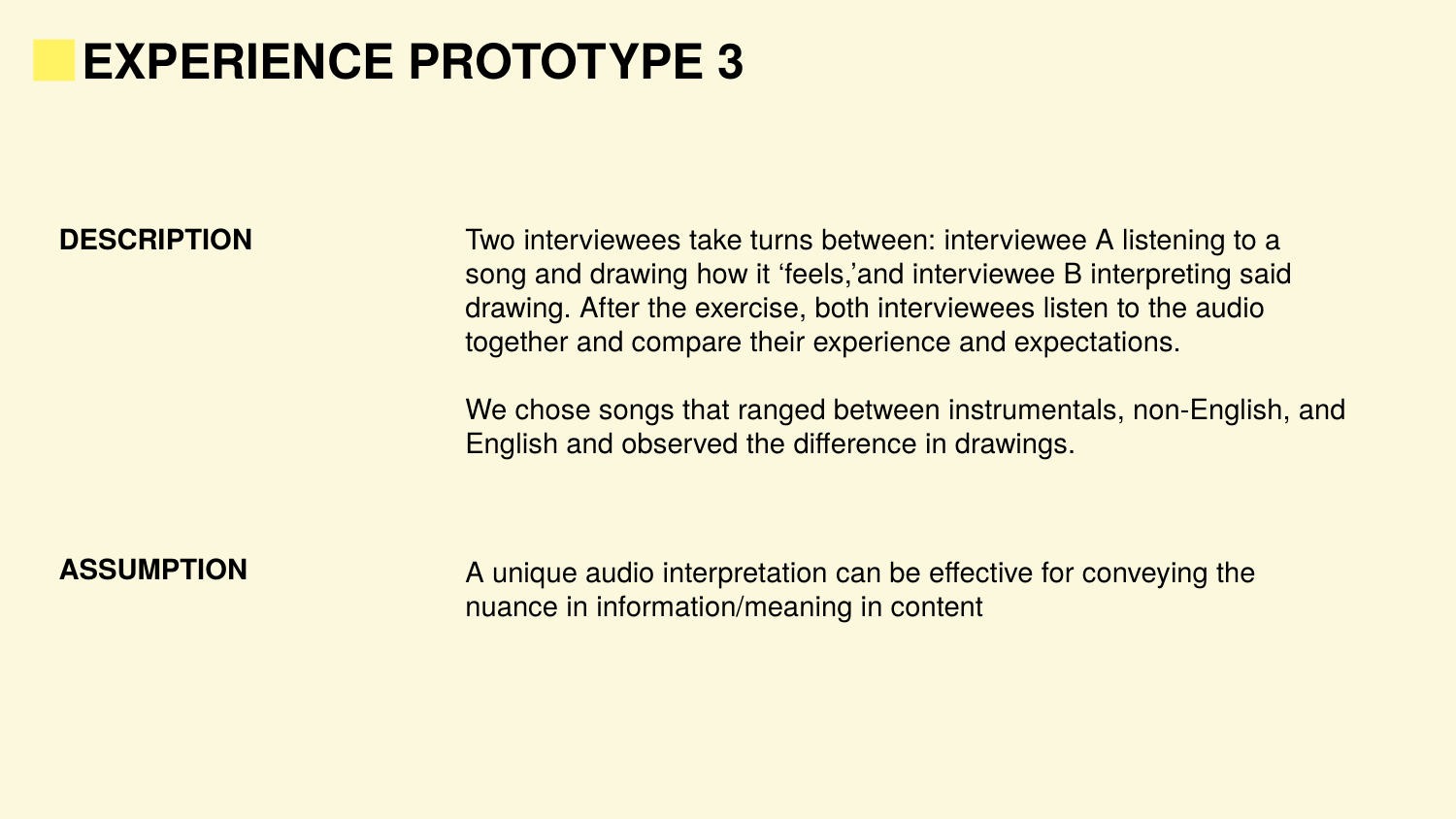

EXPERIENCE PROTOTYPE 3

DESCRIPTION
Two interviewees take turns between: interviewee A listening to a song and drawing how it ‘feels,’and interviewee B interpreting said drawing. After the exercise, both interviewees listen to the audio together and compare their experience and expectations.

We chose songs that ranged between instrumentals, non-English, and English and observed the difference in drawings.
ASSUMPTION
A unique audio interpretation can be effective for conveying the nuance in information/meaning in content